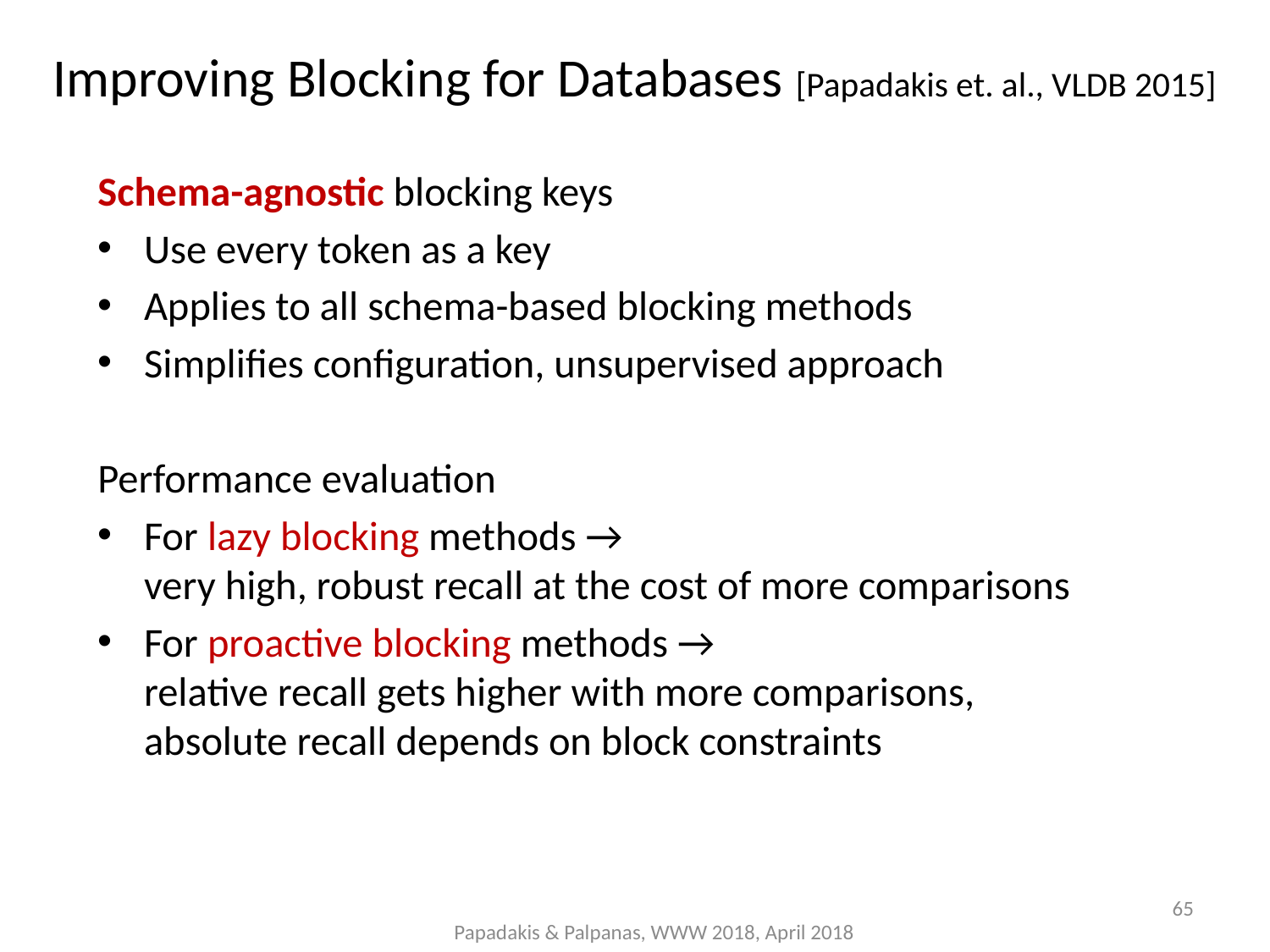

Improving Blocking for Databases [Papadakis et. al., VLDB 2015]
Schema-agnostic blocking keys
Use every token as a key
Applies to all schema-based blocking methods
Simplifies configuration, unsupervised approach

Performance evaluation
For lazy blocking methods →
very high, robust recall at the cost of more comparisons
For proactive blocking methods →
relative recall gets higher with more comparisons,
absolute recall depends on block constraints
65
Papadakis & Palpanas, WWW 2018, April 2018